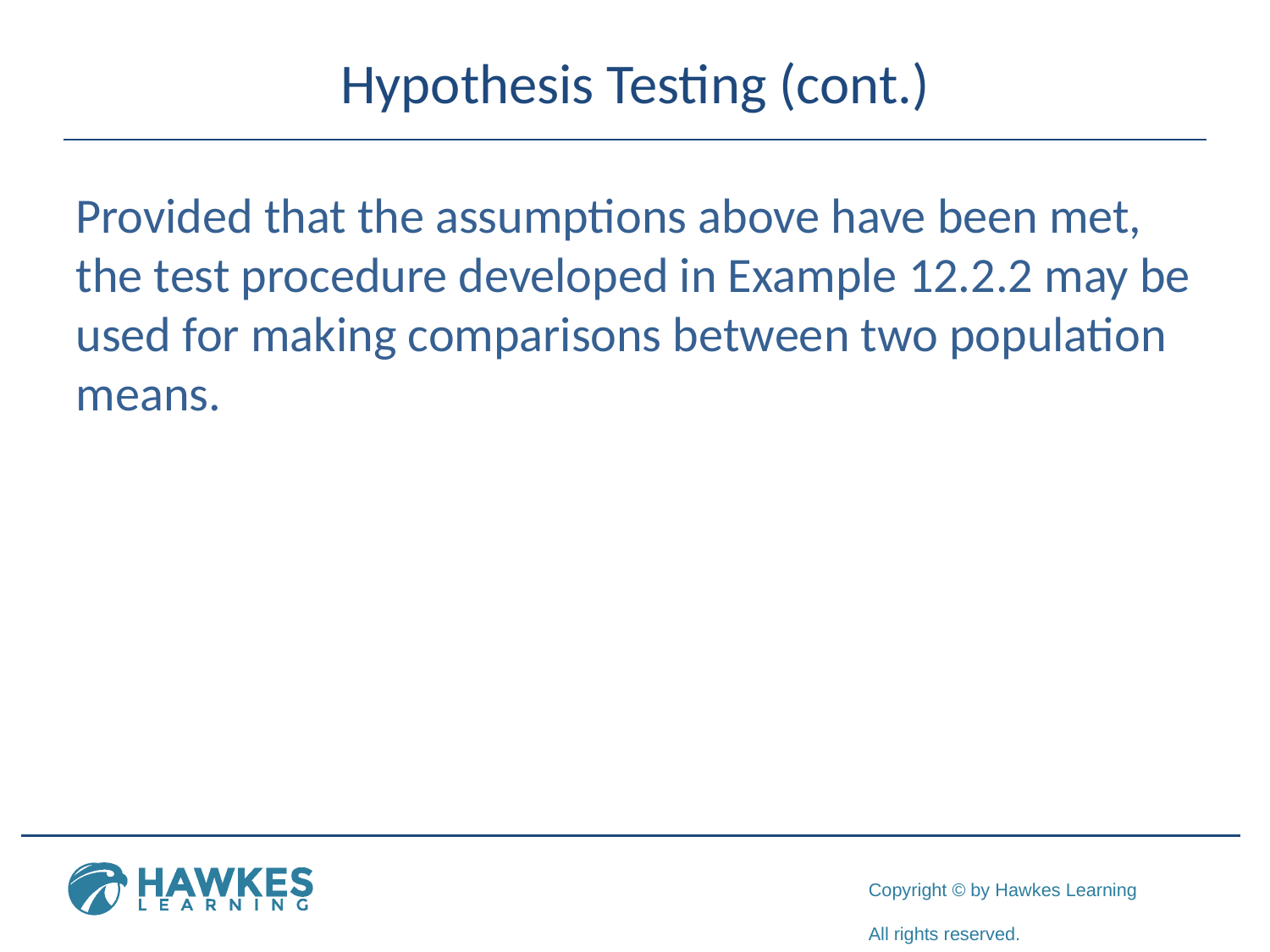

# Hypothesis Testing (cont.)
Provided that the assumptions above have been met, the test procedure developed in Example 12.2.2 may be used for making comparisons between two population means.